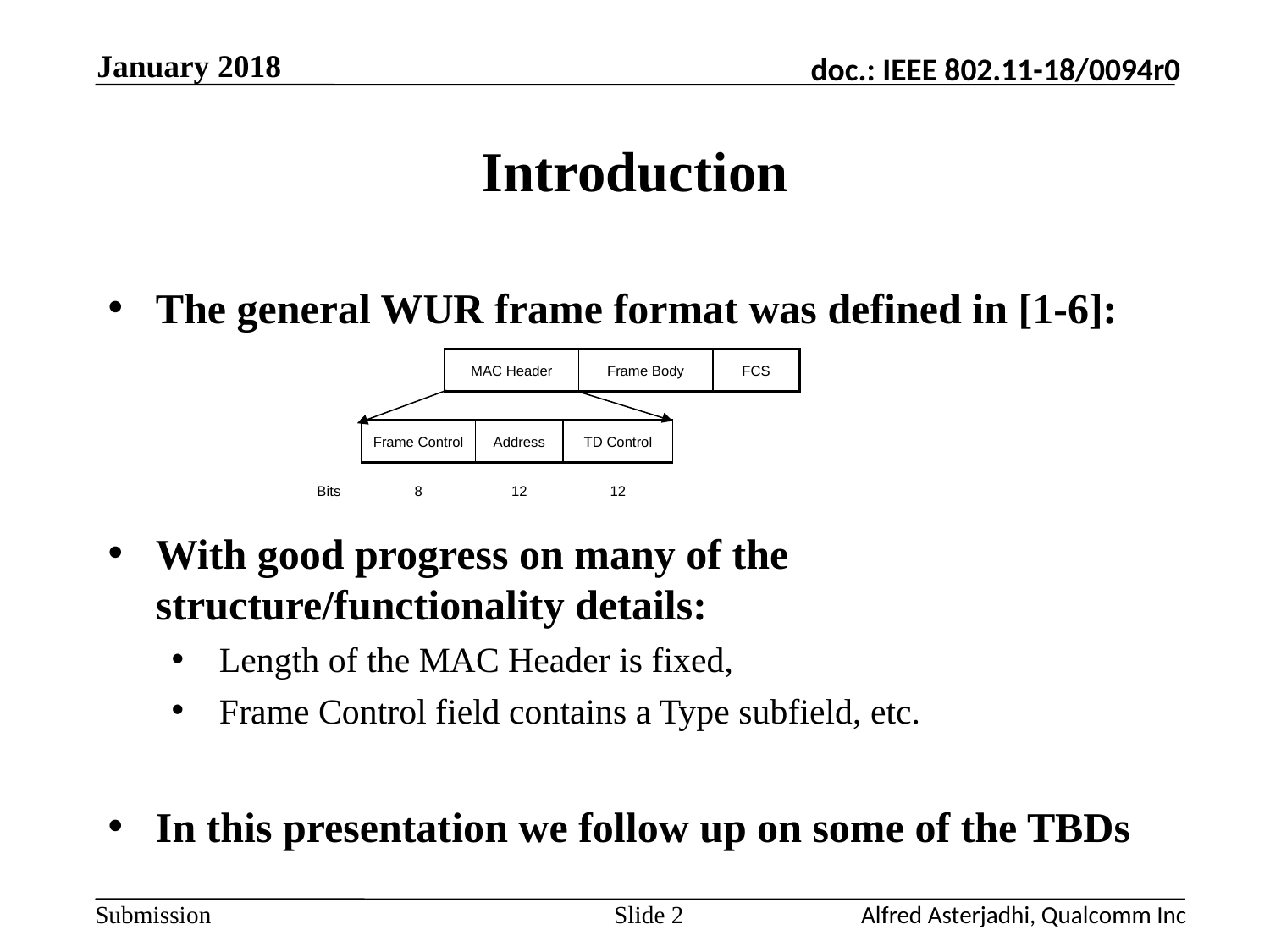

January 2018
# Introduction
The general WUR frame format was defined in [1-6]:

With good progress on many of the structure/functionality details:
Length of the MAC Header is fixed,
Frame Control field contains a Type subfield, etc.

In this presentation we follow up on some of the TBDs

| MAC Header | Frame Body | FCS |
| --- | --- | --- |
|  | Frame Control | Address | TD Control |
| --- | --- | --- | --- |
| Bits | 8 | 12 | 12 |
Slide 2
Alfred Asterjadhi, Qualcomm Inc